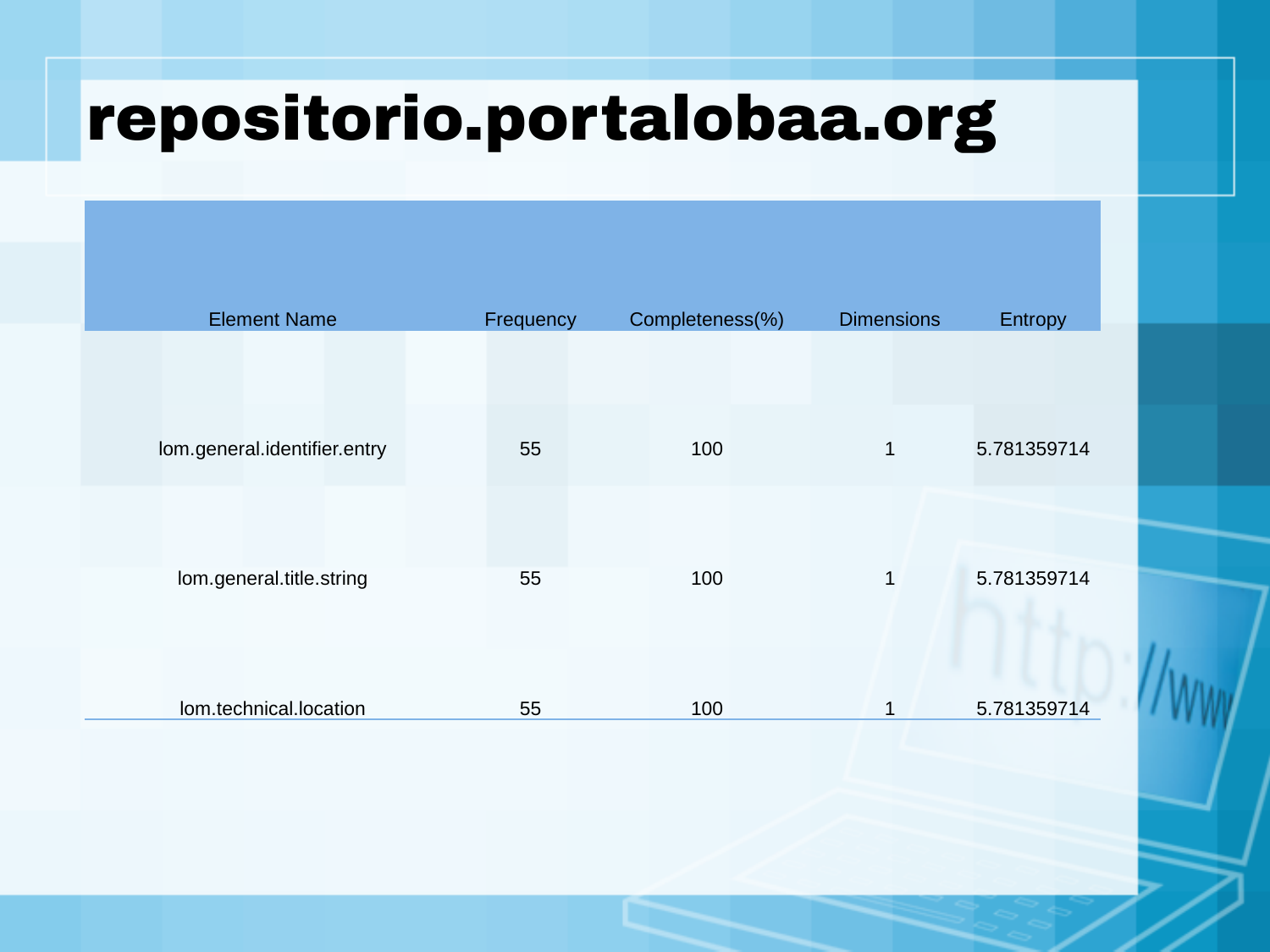

# repositorio.portalobaa.org
| Element Name | Frequency | Completeness(%) | Dimensions | Entropy |
| --- | --- | --- | --- | --- |
| lom.general.identifier.entry | 55 | 100 | 1 | 5.781359714 |
| lom.general.title.string | 55 | 100 | 1 | 5.781359714 |
| lom.technical.location | 55 | 100 | 1 | 5.781359714 |